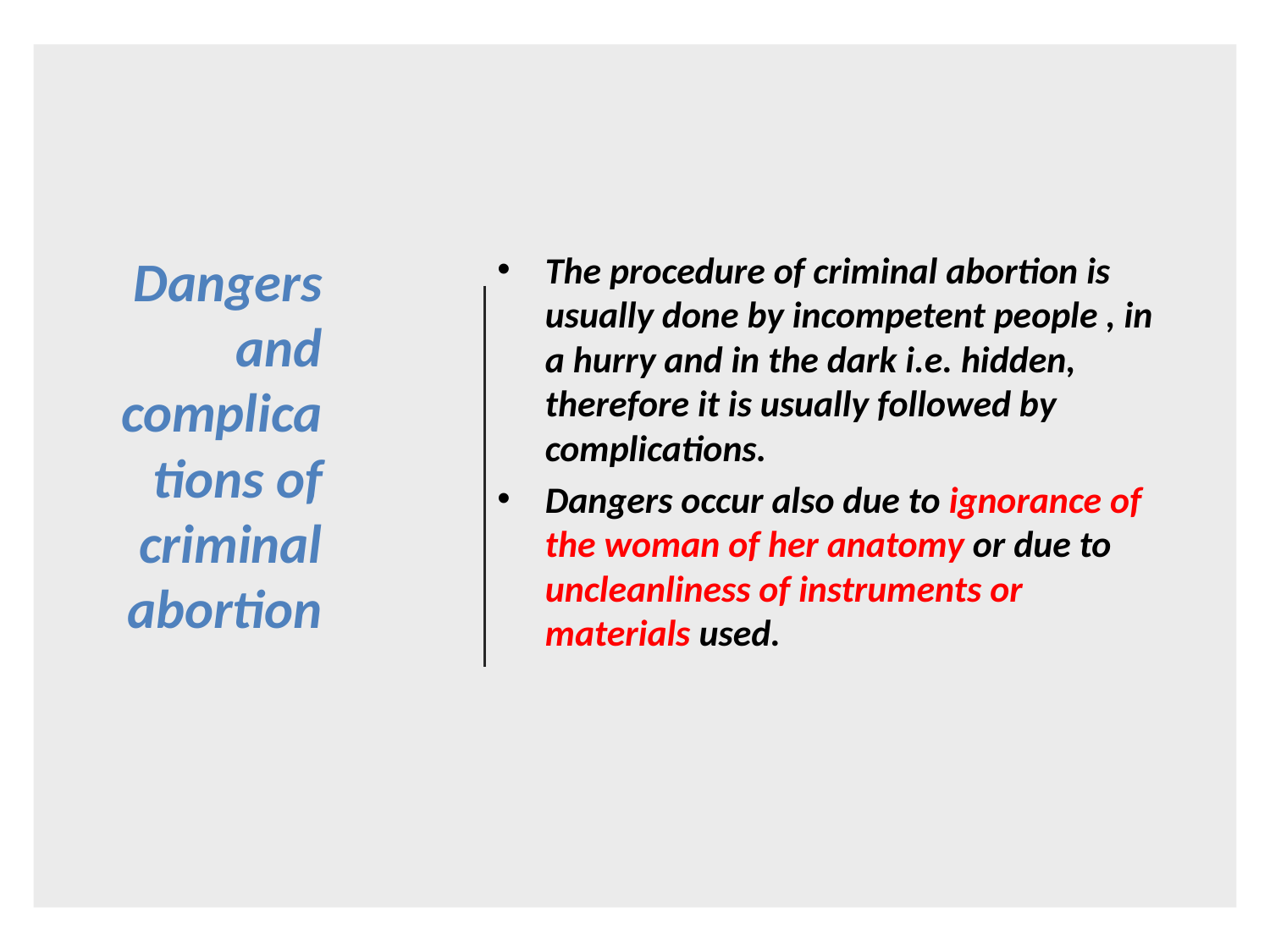

# Dangers and complications of criminal abortion
The procedure of criminal abortion is usually done by incompetent people , in a hurry and in the dark i.e. hidden, therefore it is usually followed by complications.
Dangers occur also due to ignorance of the woman of her anatomy or due to uncleanliness of instruments or materials used.